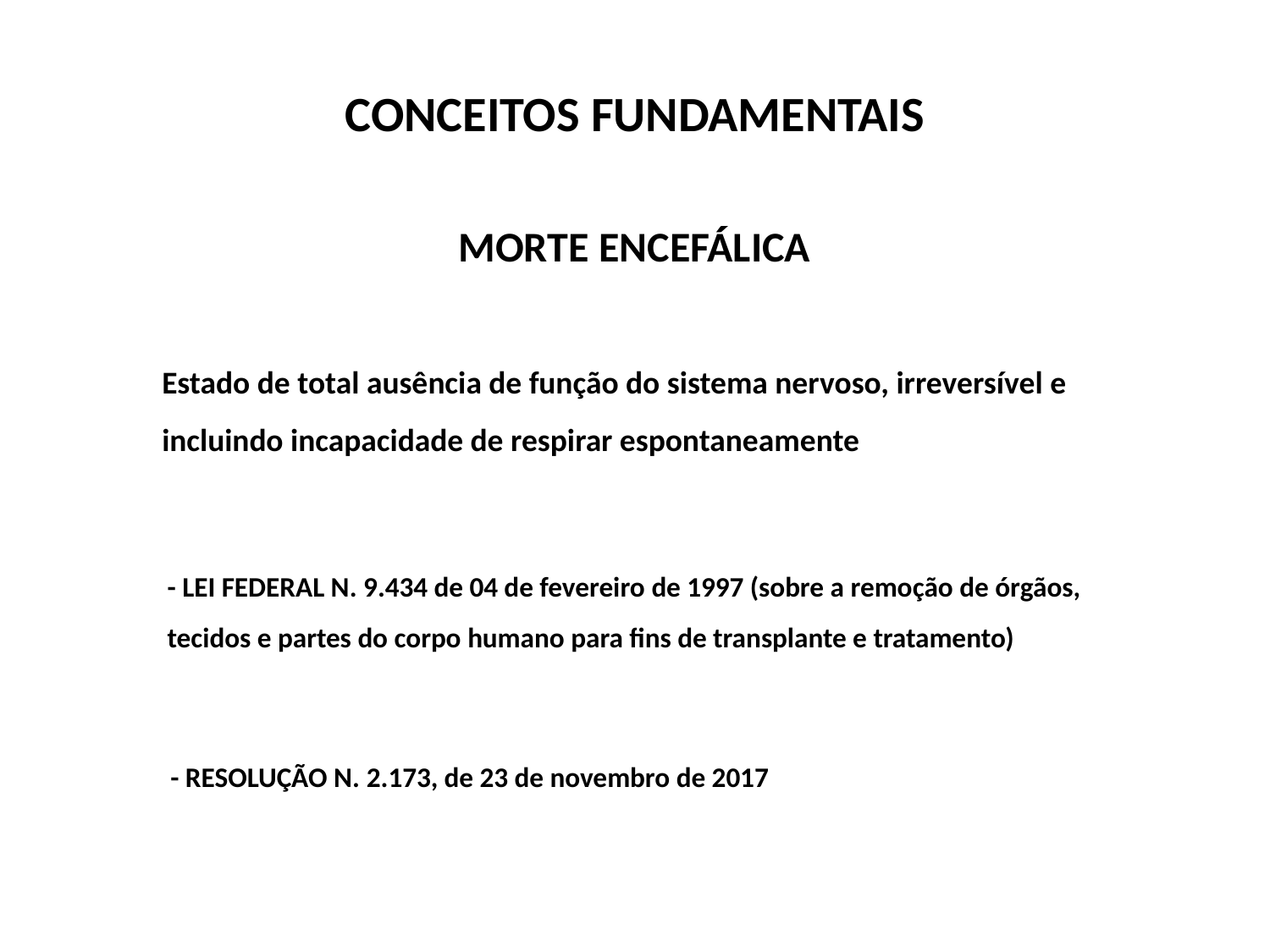

CONCEITOS FUNDAMENTAIS
MORTE ENCEFÁLICA
Estado de total ausência de função do sistema nervoso, irreversível e incluindo incapacidade de respirar espontaneamente
- LEI FEDERAL N. 9.434 de 04 de fevereiro de 1997 (sobre a remoção de órgãos, tecidos e partes do corpo humano para fins de transplante e tratamento)
- RESOLUÇÃO N. 2.173, de 23 de novembro de 2017